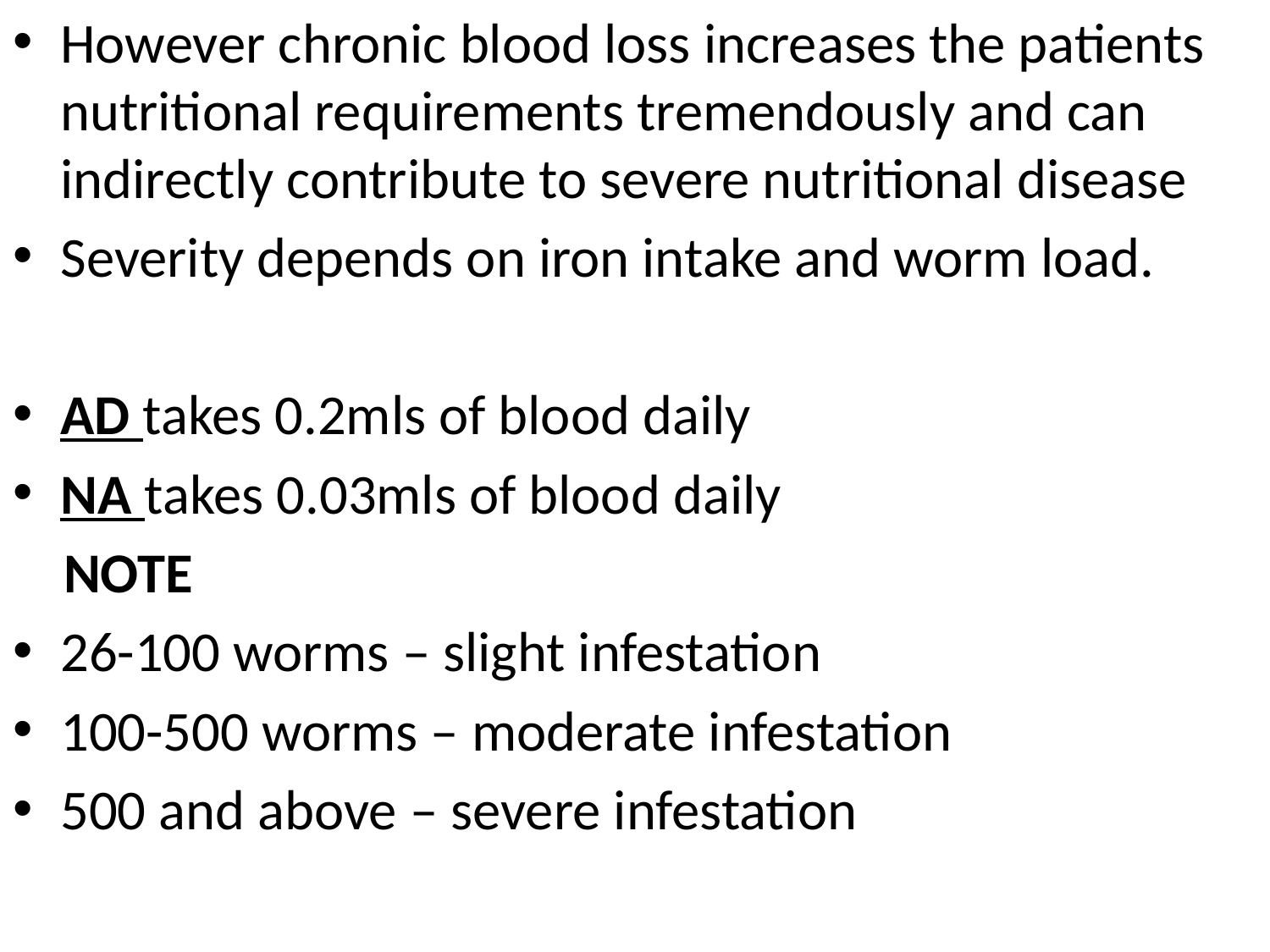

However chronic blood loss increases the patients nutritional requirements tremendously and can indirectly contribute to severe nutritional disease
Severity depends on iron intake and worm load.

AD takes 0.2mls of blood daily
NA takes 0.03mls of blood daily
    NOTE
26-100 worms – slight infestation
100-500 worms – moderate infestation
500 and above – severe infestation

#